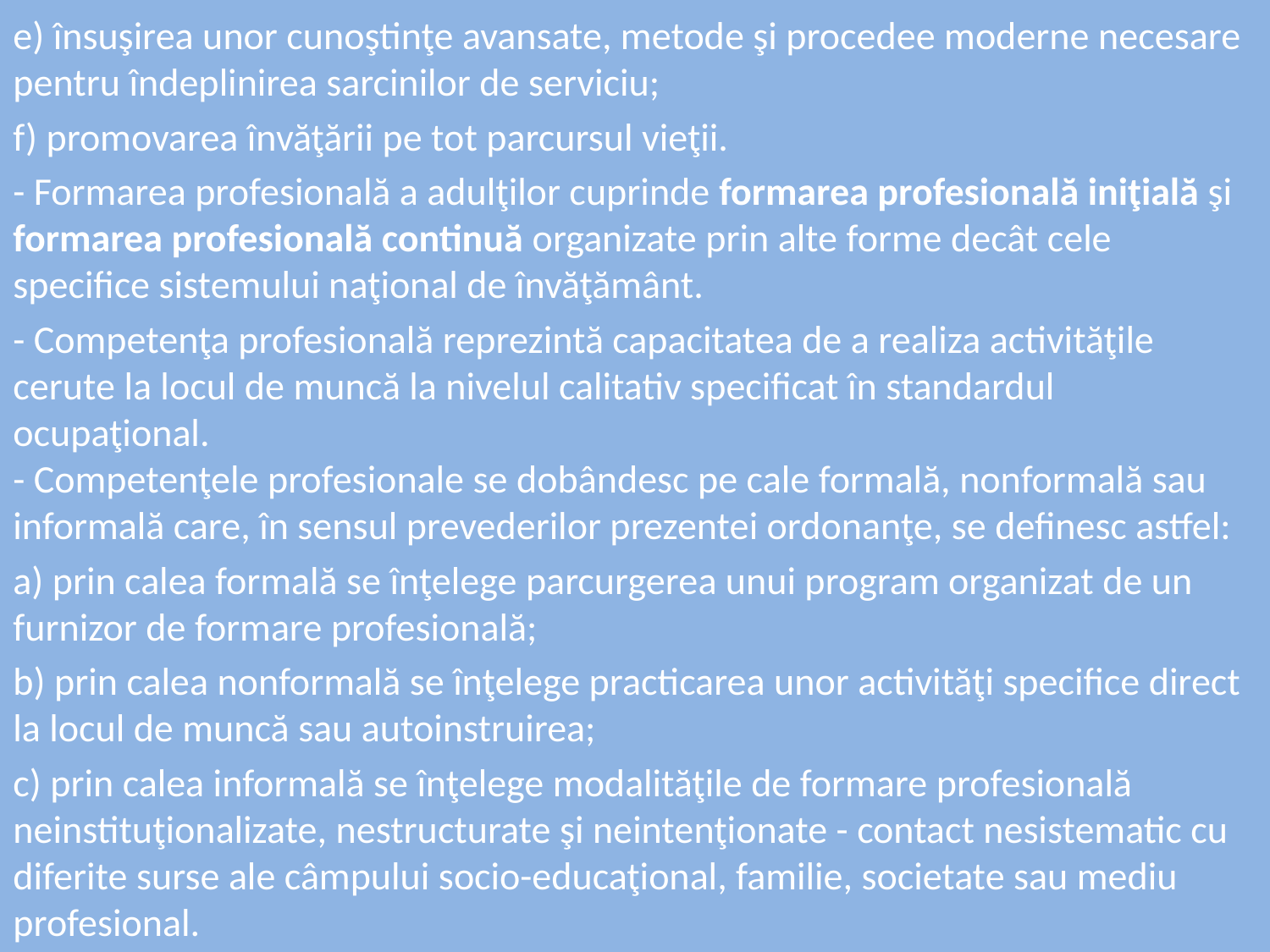

e) însuşirea unor cunoştinţe avansate, metode şi procedee moderne necesare pentru îndeplinirea sarcinilor de serviciu;
f) promovarea învăţării pe tot parcursul vieţii.
- Formarea profesională a adulţilor cuprinde formarea profesională iniţială şi formarea profesională continuă organizate prin alte forme decât cele specifice sistemului naţional de învăţământ.
- Competenţa profesională reprezintă capacitatea de a realiza activităţile cerute la locul de muncă la nivelul calitativ specificat în standardul ocupaţional.
- Competenţele profesionale se dobândesc pe cale formală, nonformală sau informală care, în sensul prevederilor prezentei ordonanţe, se definesc astfel:
a) prin calea formală se înţelege parcurgerea unui program organizat de un furnizor de formare profesională;
b) prin calea nonformală se înţelege practicarea unor activităţi specifice direct la locul de muncă sau autoinstruirea;
c) prin calea informală se înţelege modalităţile de formare profesională neinstituţionalizate, nestructurate şi neintenţionate - contact nesistematic cu diferite surse ale câmpului socio-educaţional, familie, societate sau mediu profesional.